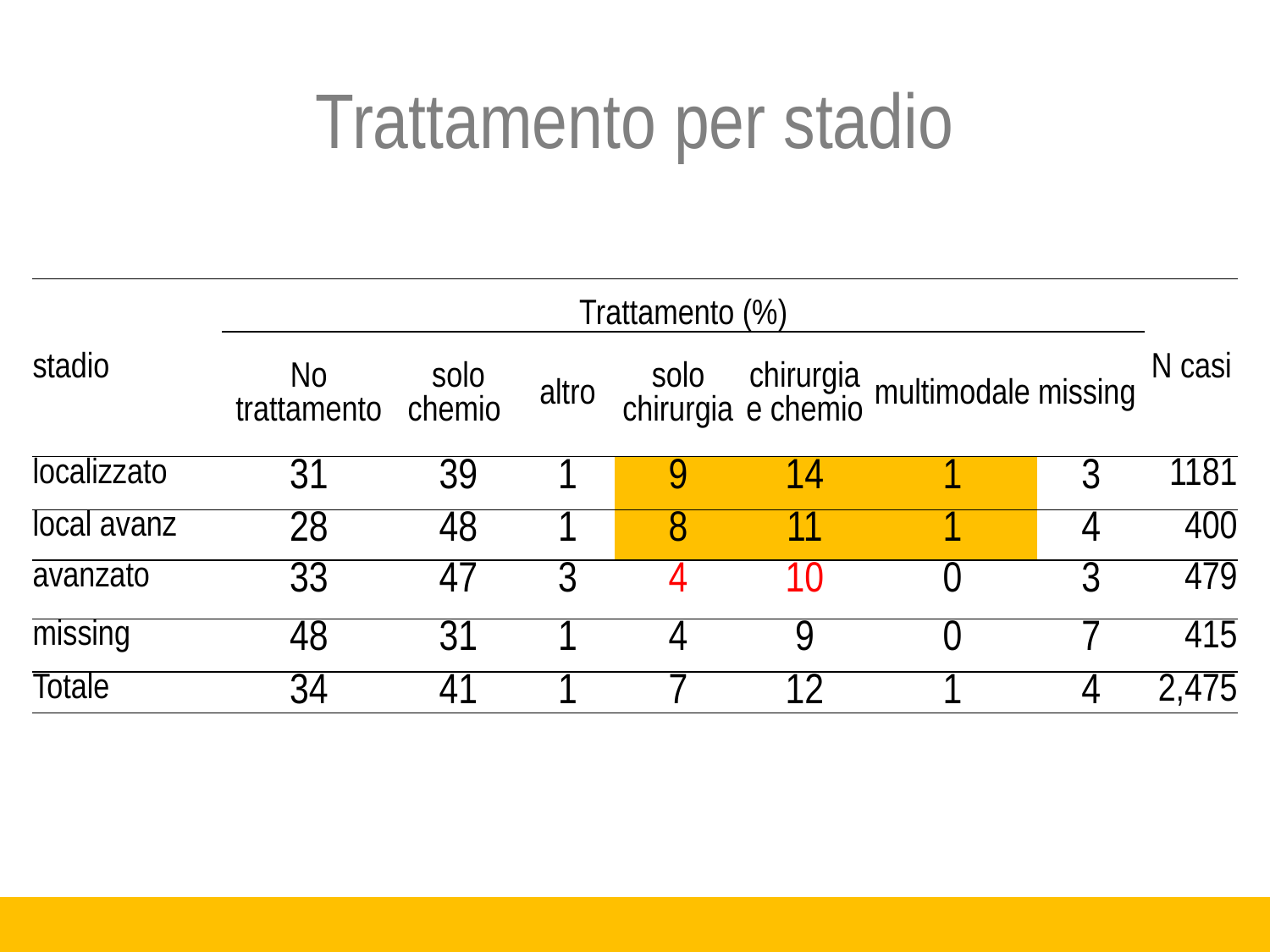

# Trattamento per stadio
| stadio | Trattamento (%) |  |  |  |  |  |  | N casi |
| --- | --- | --- | --- | --- | --- | --- | --- | --- |
|  | No trattamento | solo chemio | altro | solo chirurgia | chirurgia e chemio | multimodale | missing |  |
| localizzato | 31 | 39 | 1 | 9 | 14 | 1 | 3 | 1181 |
| local avanz | 28 | 48 | 1 | 8 | 11 | 1 | 4 | 400 |
| avanzato | 33 | 47 | 3 | 4 | 10 | 0 | 3 | 479 |
| missing | 48 | 31 | 1 | 4 | 9 | 0 | 7 | 415 |
| Totale | 34 | 41 | 1 | 7 | 12 | 1 | 4 | 2,475 |